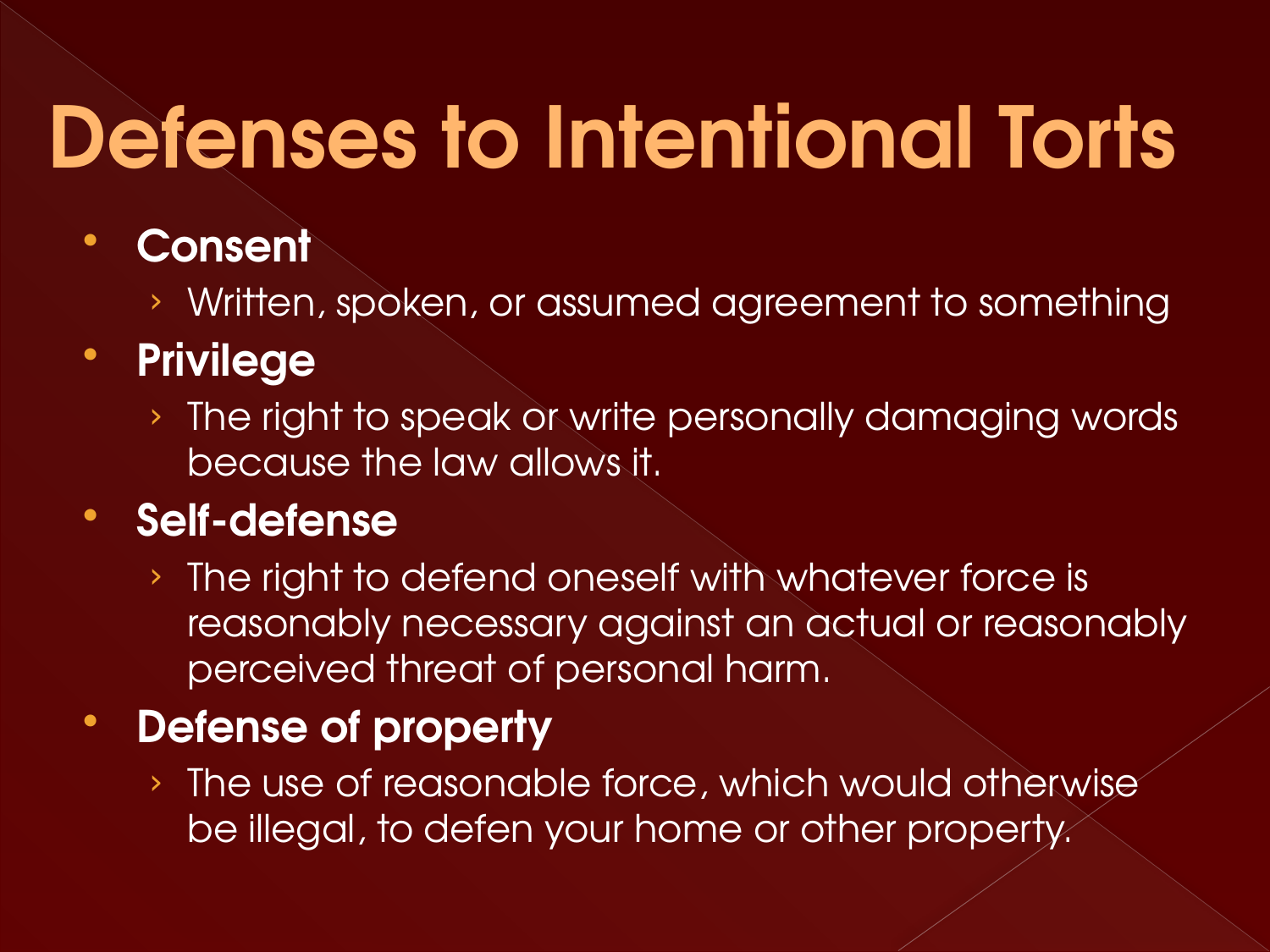

# Defenses to Intentional Torts
Consent
Written, spoken, or assumed agreement to something
Privilege
The right to speak or write personally damaging words because the law allows it.
Self-defense
The right to defend oneself with whatever force is reasonably necessary against an actual or reasonably perceived threat of personal harm.
Defense of property
The use of reasonable force, which would otherwise be illegal, to defen your home or other property.